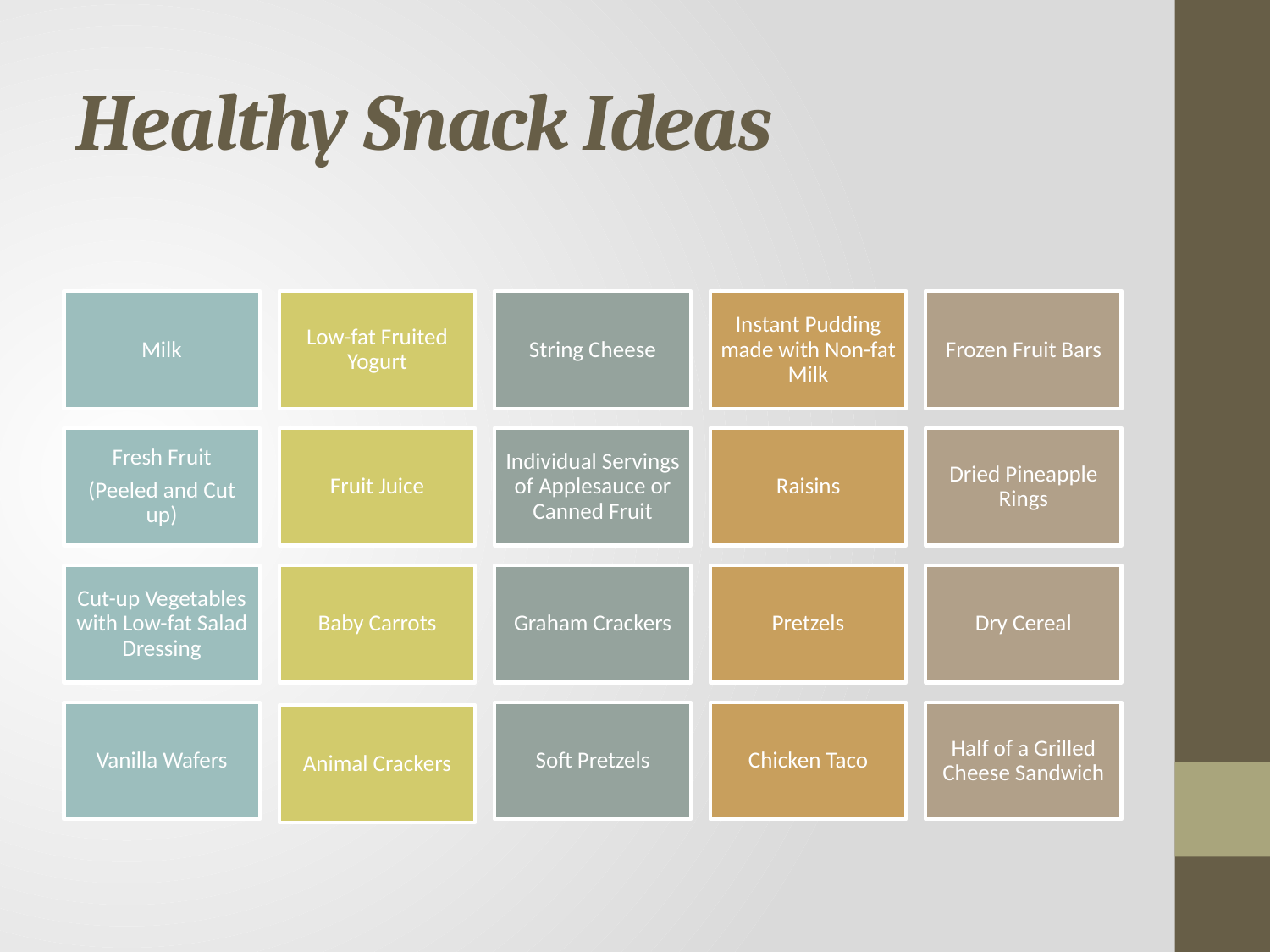

# Healthy Snack Ideas
Milk
Low-fat Fruited Yogurt
String Cheese
Instant Pudding made with Non-fat Milk
Frozen Fruit Bars
Fresh Fruit
(Peeled and Cut up)
Fruit Juice
Individual Servings of Applesauce or Canned Fruit
Raisins
Dried Pineapple Rings
Cut-up Vegetables with Low-fat Salad Dressing
Baby Carrots
Graham Crackers
Pretzels
Dry Cereal
Vanilla Wafers
Animal Crackers
Soft Pretzels
Chicken Taco
Half of a Grilled Cheese Sandwich